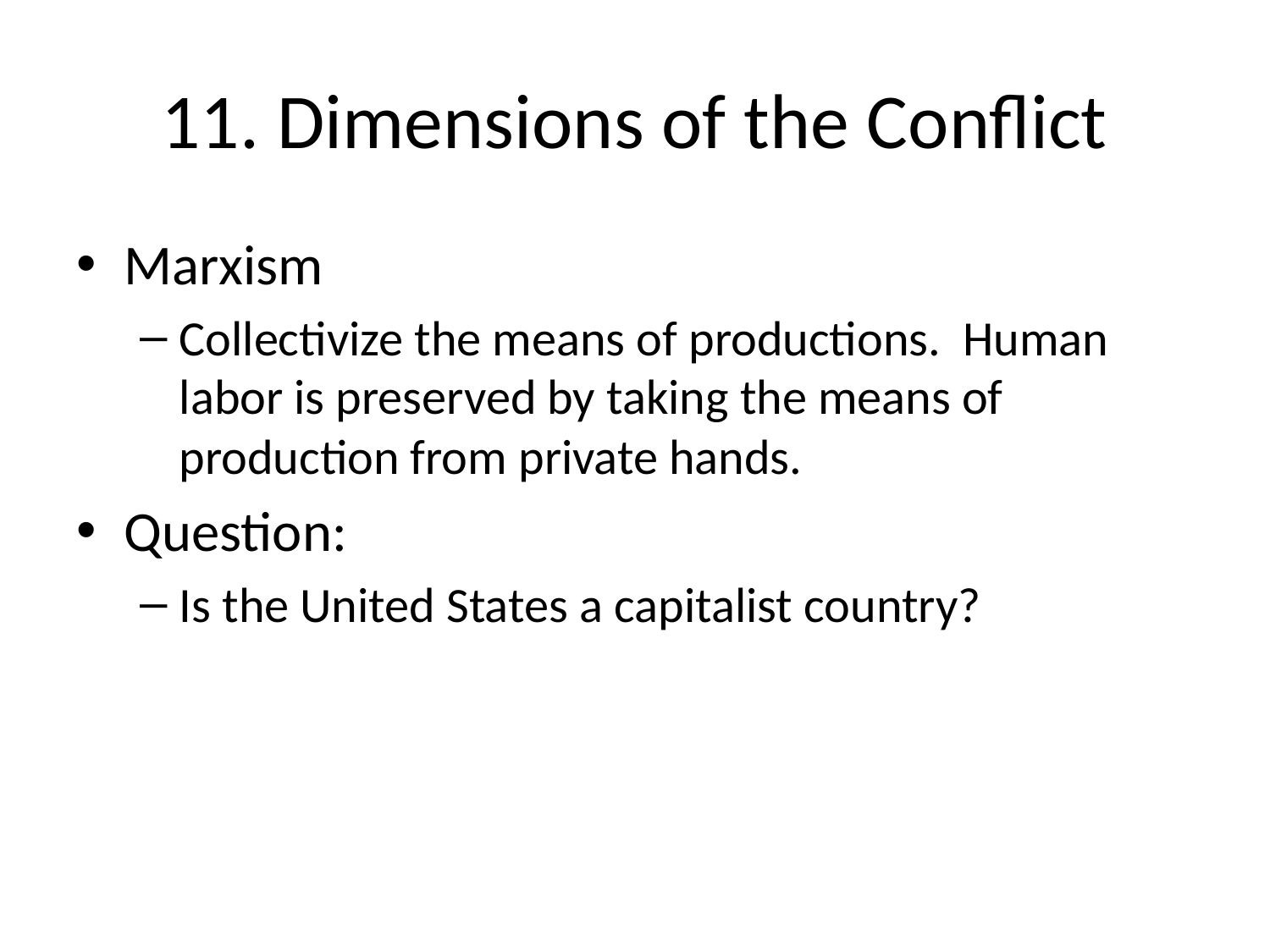

# 11. Dimensions of the Conflict
Marxism
Collectivize the means of productions.  Human labor is preserved by taking the means of production from private hands.
Question:
Is the United States a capitalist country?